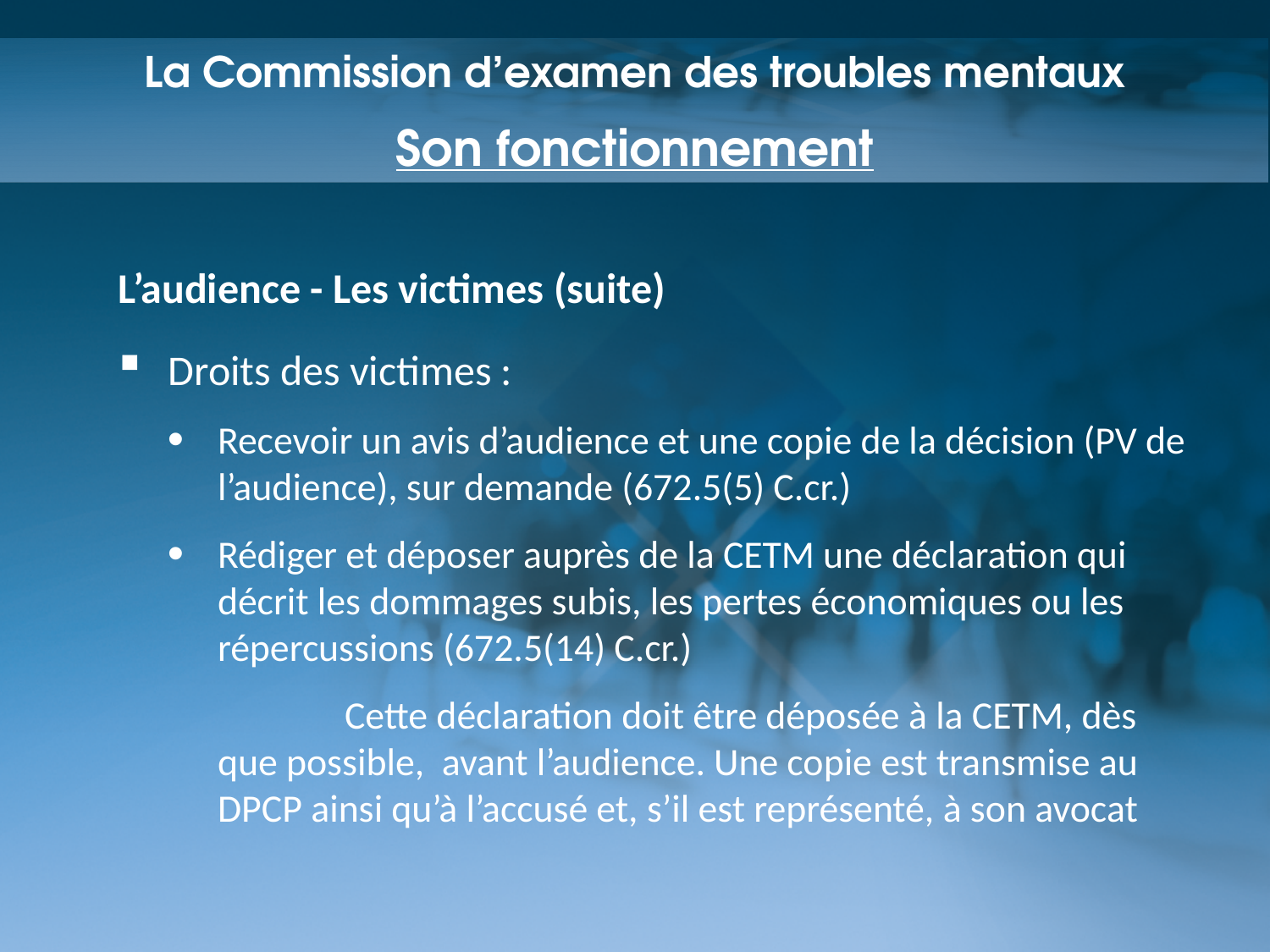

La Commission d’examen des troubles mentaux
Son fonctionnement
L’audience - Les victimes (suite)

Droits des victimes :
Recevoir un avis d’audience et une copie de la décision (PV de l’audience), sur demande (672.5(5) C.cr.)
Rédiger et déposer auprès de la CETM une déclaration qui décrit les dommages subis, les pertes économiques ou les répercussions (672.5(14) C.cr.)
		Cette déclaration doit être déposée à la CETM, dès que possible,  avant l’audience. Une copie est transmise au DPCP ainsi qu’à l’accusé et, s’il est représenté, à son avocat